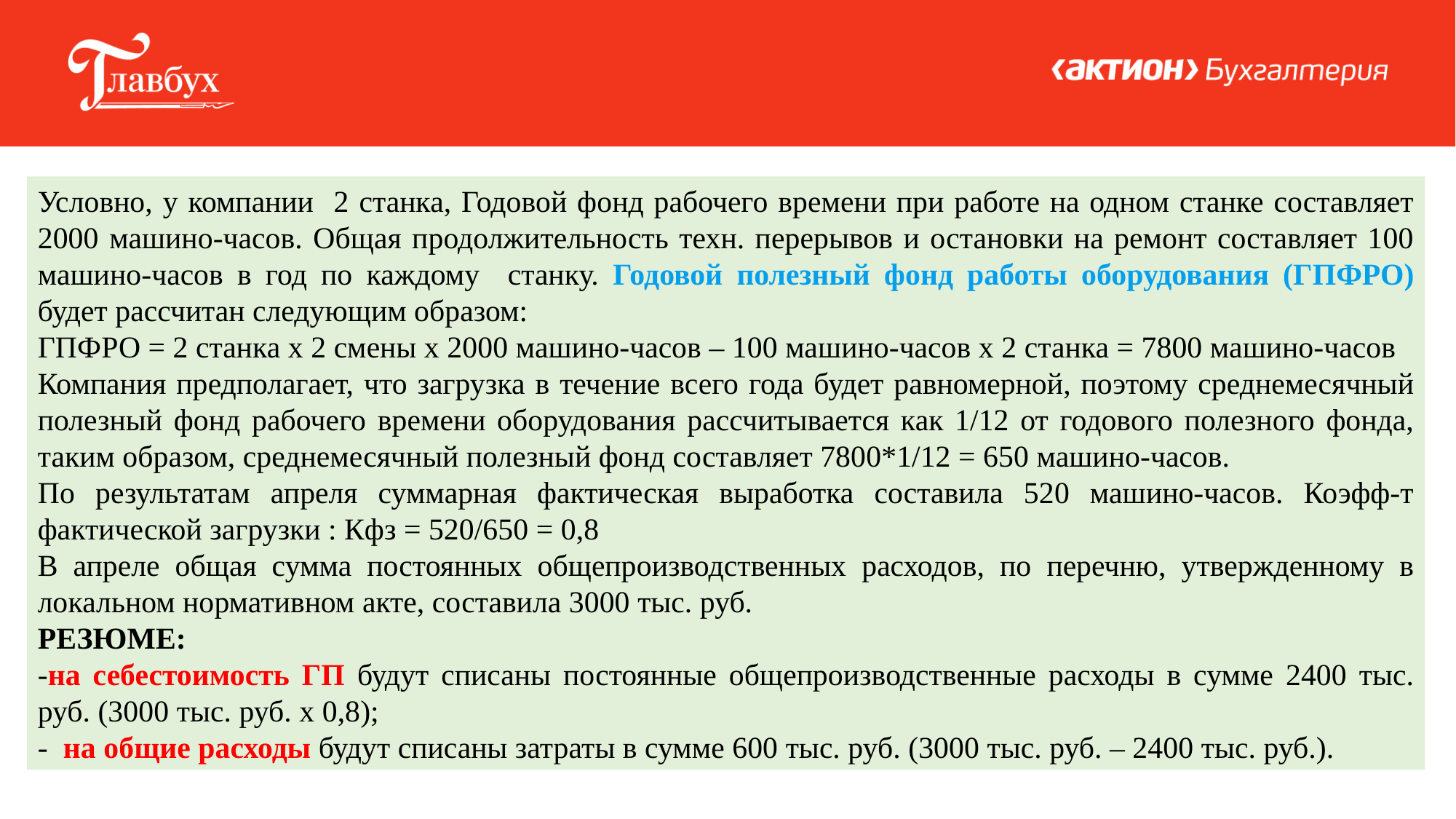

Условно, у компании  2 станка, Годовой фонд рабочего времени при работе на одном станке составляет 2000 машино-часов. Общая продолжительность техн. перерывов и остановки на ремонт составляет 100 машино-часов в год по каждому  станку. Годовой полезный фонд работы оборудования (ГПФРО) будет рассчитан следующим образом:
ГПФРО = 2 станка х 2 смены х 2000 машино-часов – 100 машино-часов х 2 станка = 7800 машино-часов
Компания предполагает, что загрузка в течение всего года будет равномерной, поэтому среднемесячный полезный фонд рабочего времени оборудования рассчитывается как 1/12 от годового полезного фонда, таким образом, среднемесячный полезный фонд составляет 7800*1/12 = 650 машино-часов.
По результатам апреля суммарная фактическая выработка составила 520 машино-часов. Коэфф-т фактической загрузки : Кфз = 520/650 = 0,8
В апреле общая сумма постоянных общепроизводственных расходов, по перечню, утвержденному в локальном нормативном акте, составила 3000 тыс. руб.
РЕЗЮМЕ:
-на себестоимость ГП будут списаны постоянные общепроизводственные расходы в сумме 2400 тыс. руб. (3000 тыс. руб. х 0,8);
-  на общие расходы будут списаны затраты в сумме 600 тыс. руб. (3000 тыс. руб. – 2400 тыс. руб.).